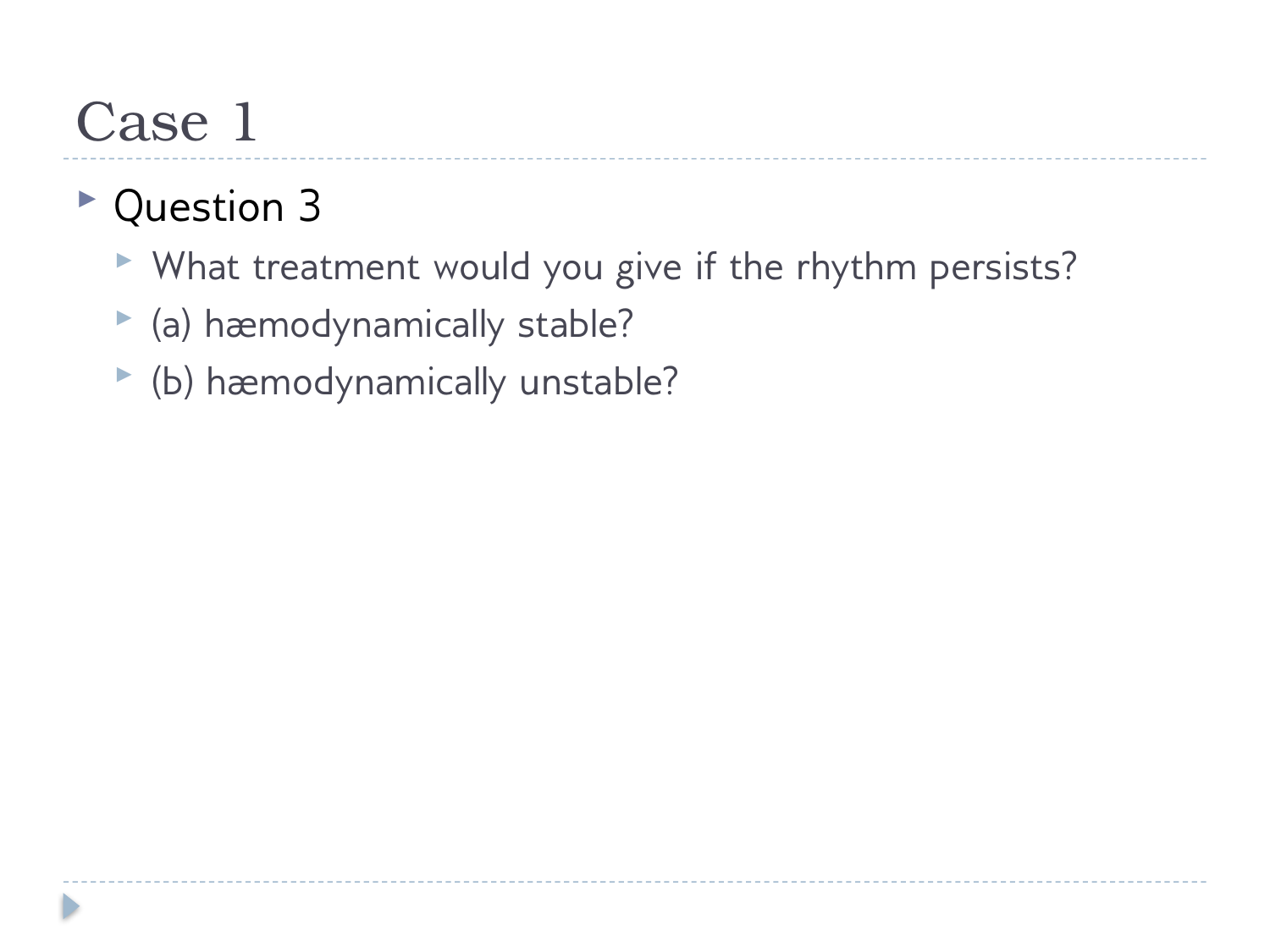

# Case 1
Question 3
What treatment would you give if the rhythm persists?
(a) haemodynamically stable?
(b) haemodynamically unstable?